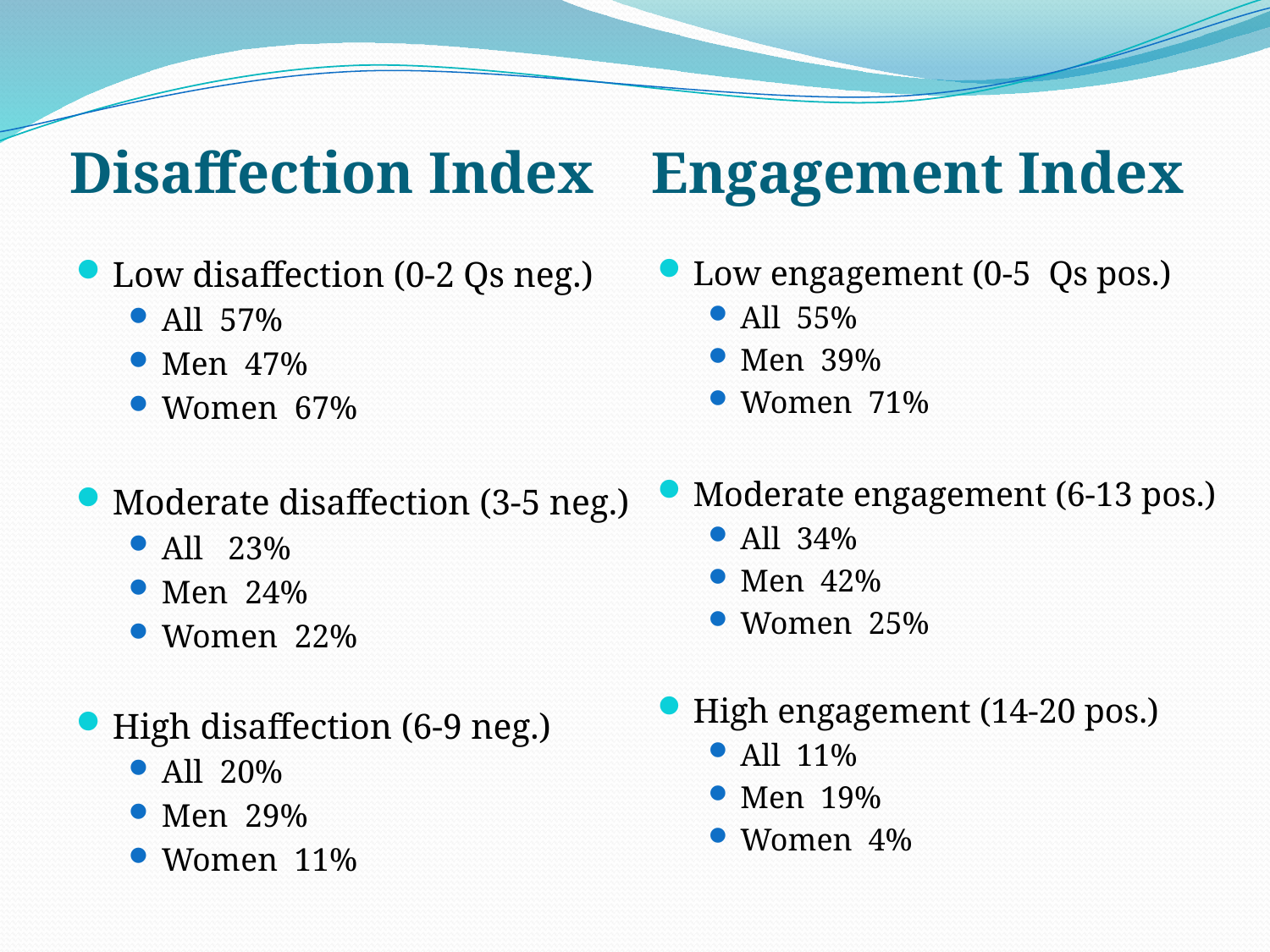

Disaffection Index
Engagement Index
Low engagement (0-5  Qs pos.)
All  55%
Men  39%
Women  71%

Moderate engagement (6-13 pos.)
All  34%
Men  42%
Women  25%

High engagement (14-20 pos.)
All  11%
Men  19%
Women  4%

Low disaffection (0-2 Qs neg.)
All  57%
Men  47%
Women  67%

Moderate disaffection (3-5 neg.)
All   23%
Men  24%
Women  22%

High disaffection (6-9 neg.)
All  20%
Men  29%
Women  11%